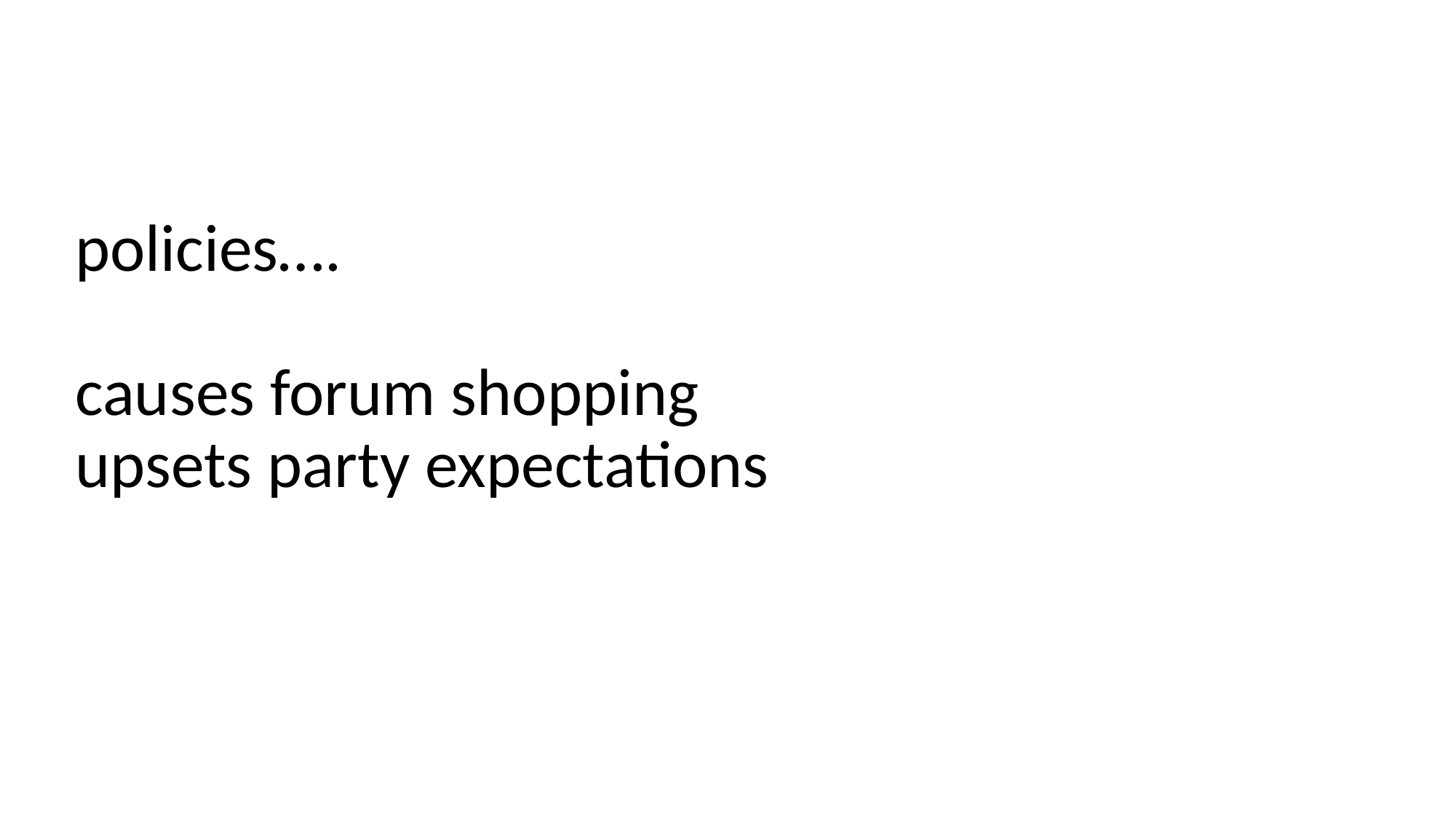

# policies…. causes forum shopping upsets party expectations